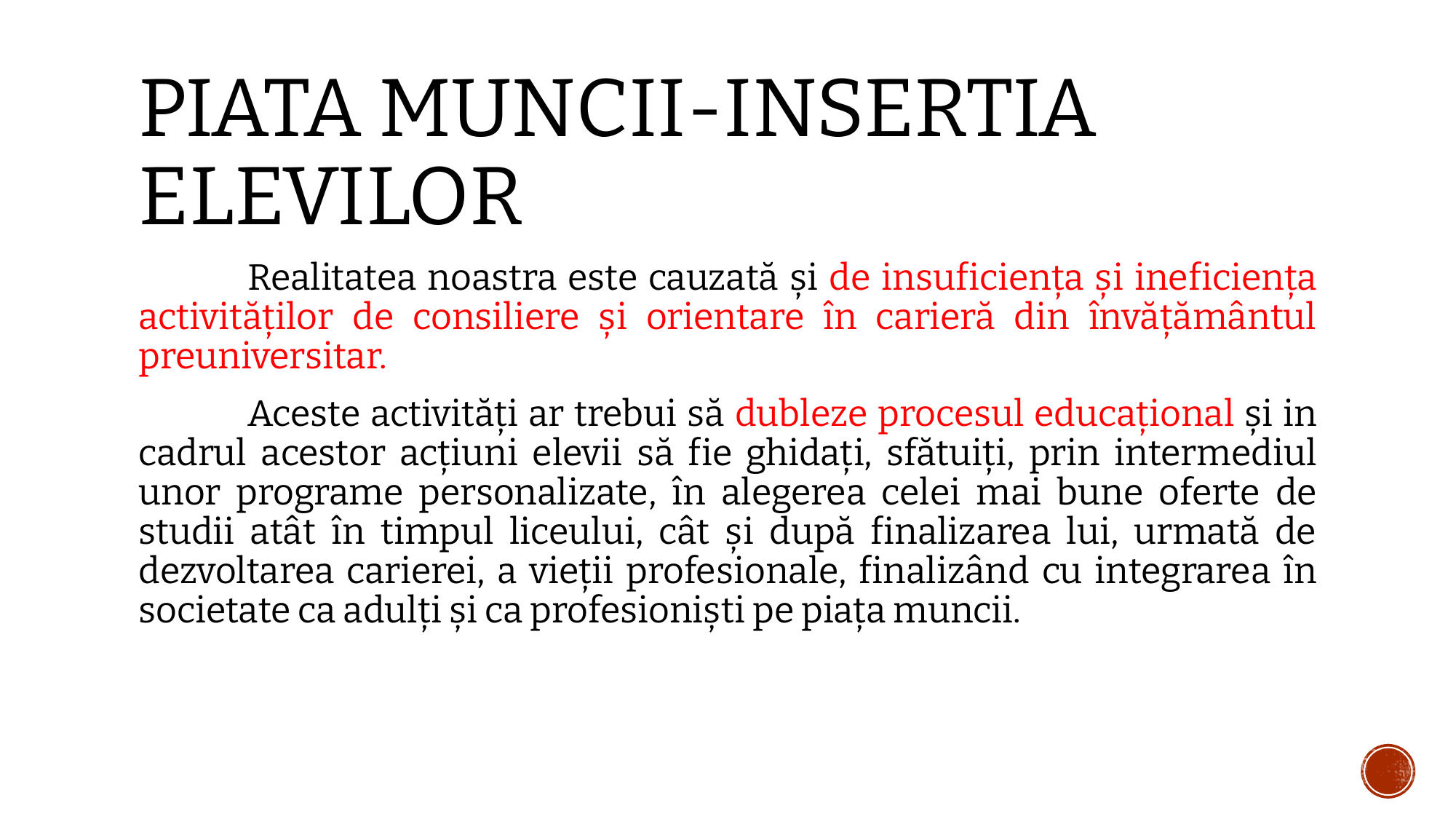

# Piata muncii-insertia elevilor
	Realitatea noastra este cauzată şi de insuficienţa şi ineficienţa activităţilor de consiliere şi orientare în carieră din învăţământul preuniversitar.
	Aceste activităţi ar trebui să dubleze procesul educaţional şi in cadrul acestor acţiuni elevii să fie ghidaţi, sfătuiţi, prin intermediul unor programe personalizate, în alegerea celei mai bune oferte de studii atât în timpul liceului, cât şi după finalizarea lui, urmată de dezvoltarea carierei, a vieţii profe­sionale, finalizând cu integrarea în societate ca adulţi şi ca profesionişti pe piaţa muncii.